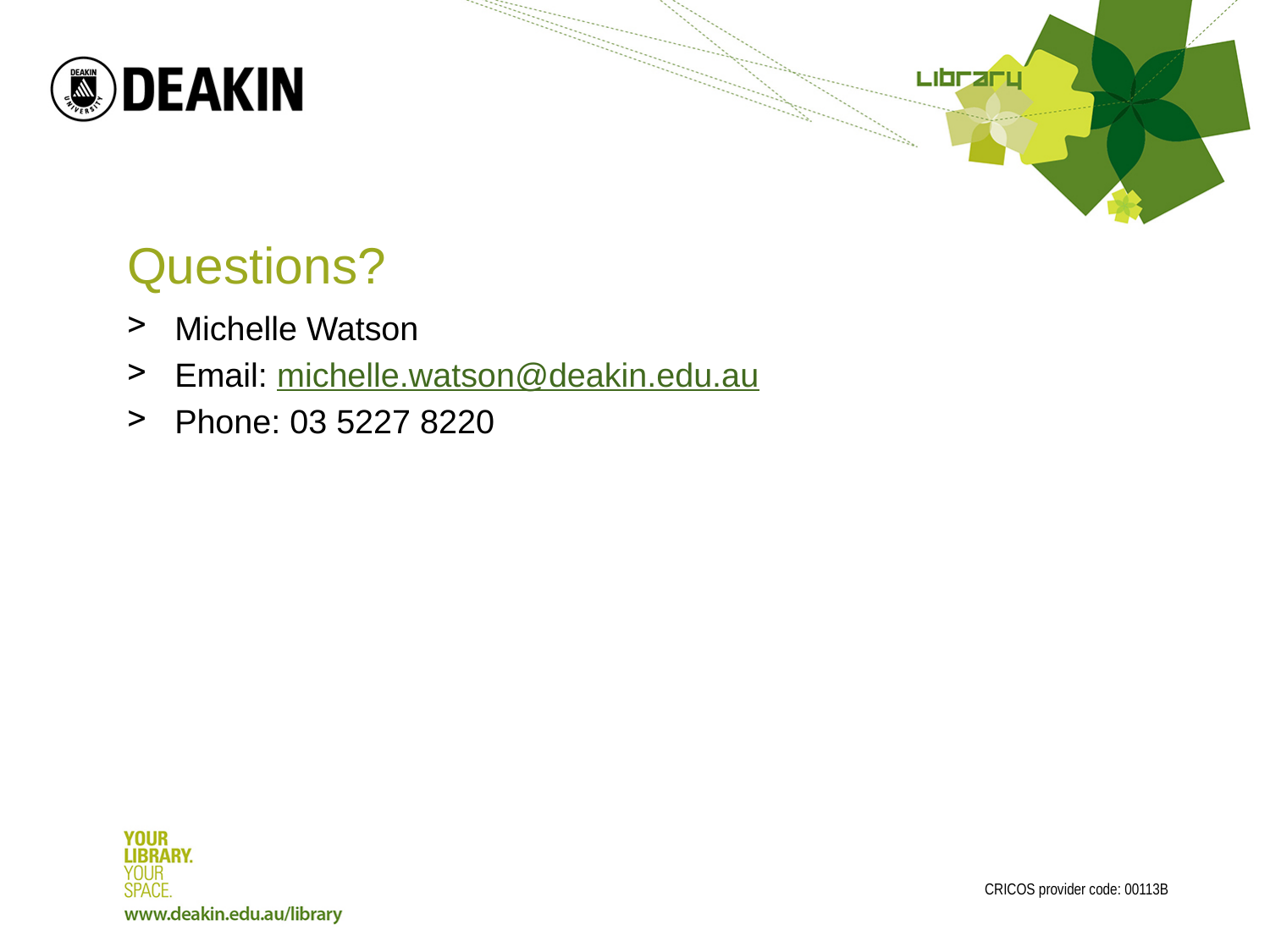

# Questions?
Michelle Watson
Email: michelle.watson@deakin.edu.au
Phone: 03 5227 8220

CRICOS provider code: 00113B